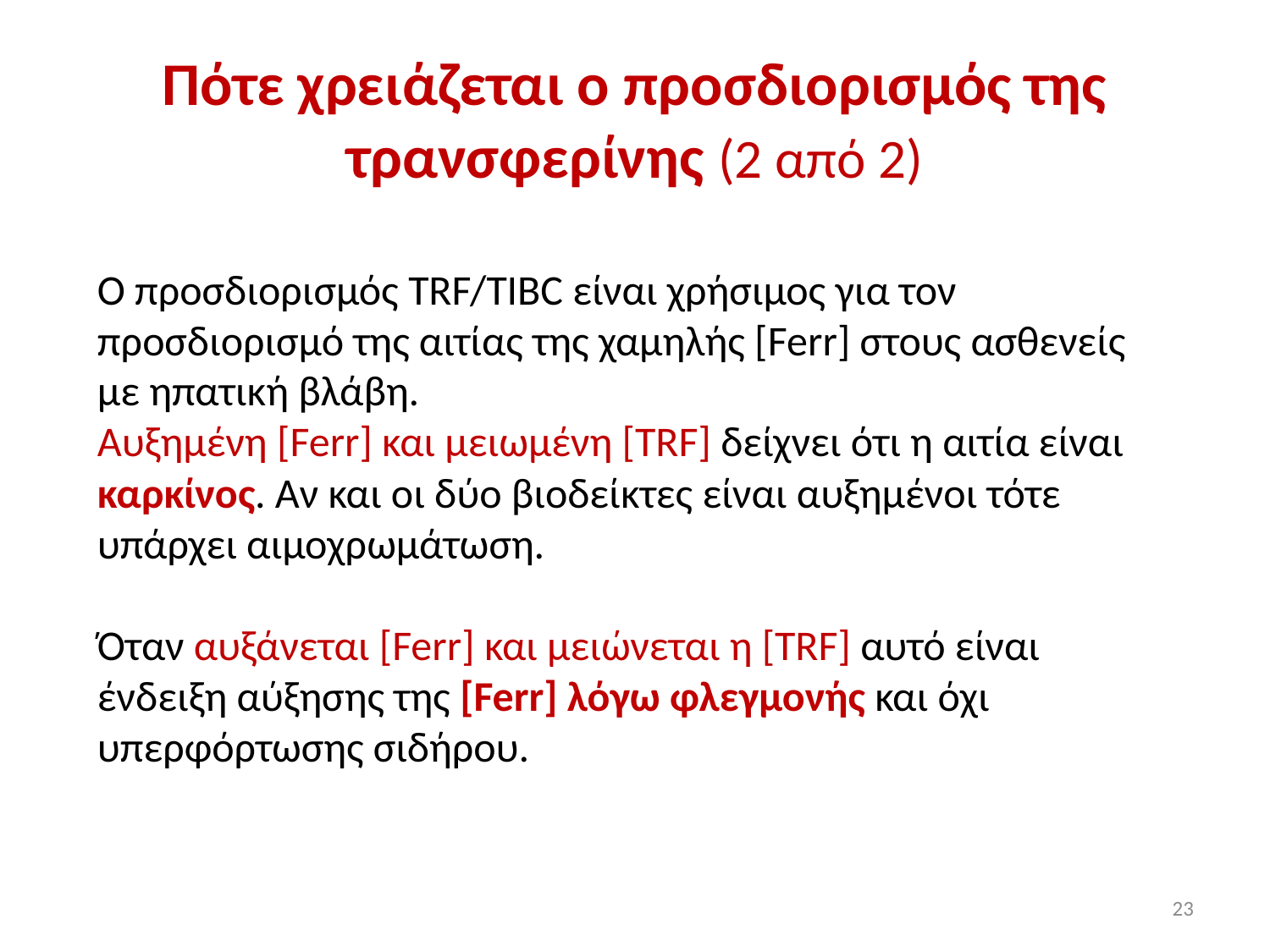

# Πότε χρειάζεται ο προσδιορισμός της τρανσφερίνης (2 από 2)

Ο προσδιορισμός TRF/TIBC είναι χρήσιμος για τον προσδιορισμό της αιτίας της χαμηλής [Ferr] στους ασθενείς με ηπατική βλάβη.
Αυξημένη [Ferr] και μειωμένη [TRF] δείχνει ότι η αιτία είναι καρκίνος. Αν και οι δύο βιοδείκτες είναι αυξημένοι τότε υπάρχει αιμοχρωμάτωση.

Όταν αυξάνεται [Ferr] και μειώνεται η [TRF] αυτό είναι ένδειξη αύξησης της [Ferr] λόγω φλεγμονής και όχι υπερφόρτωσης σιδήρου.

23